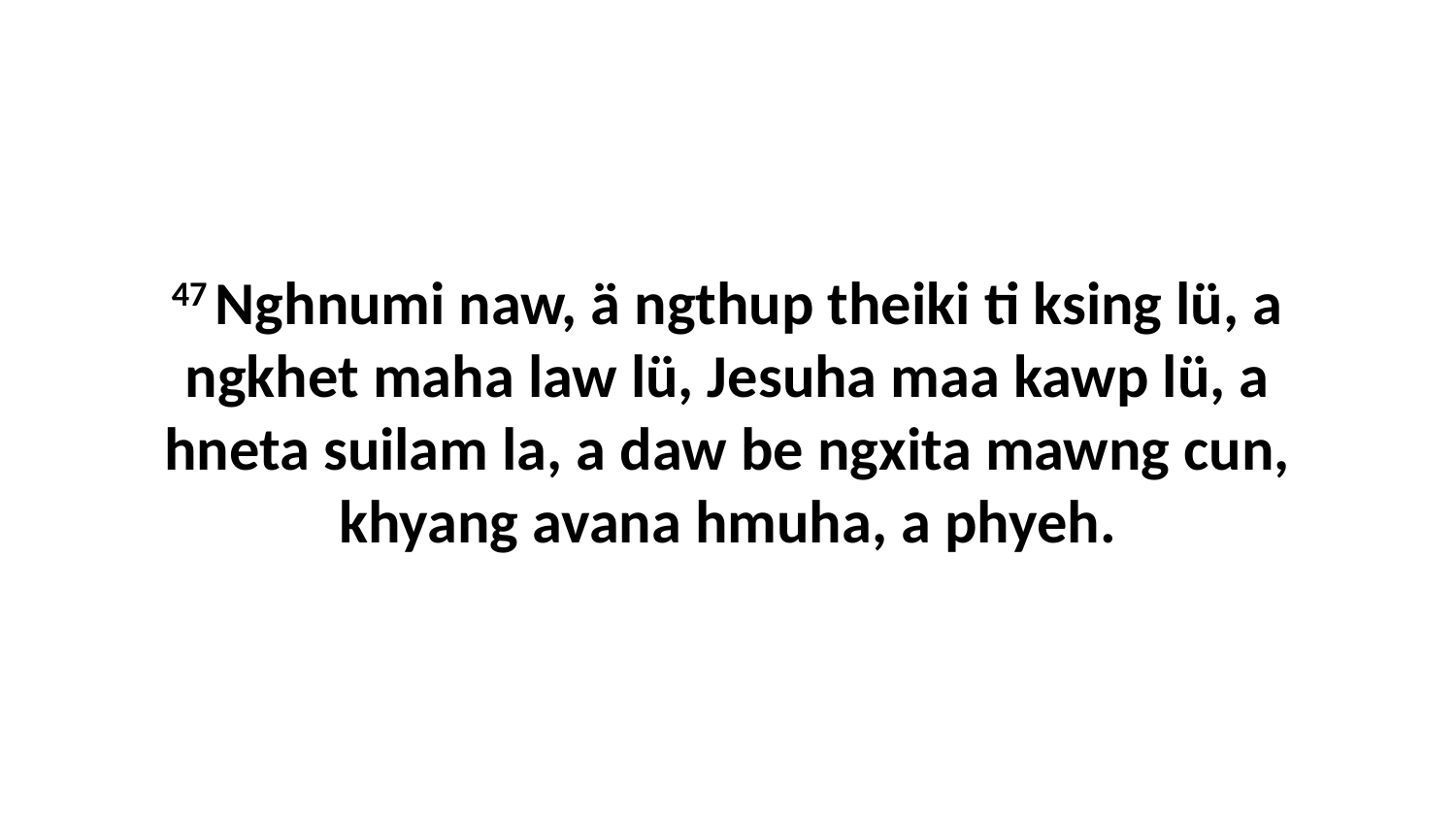

47 Nghnumi naw, ä ngthup theiki ti ksing lü, a ngkhet maha law lü, Jesuha maa kawp lü, a hneta suilam la, a daw be ngxita mawng cun, khyang avana hmuha, a phyeh.